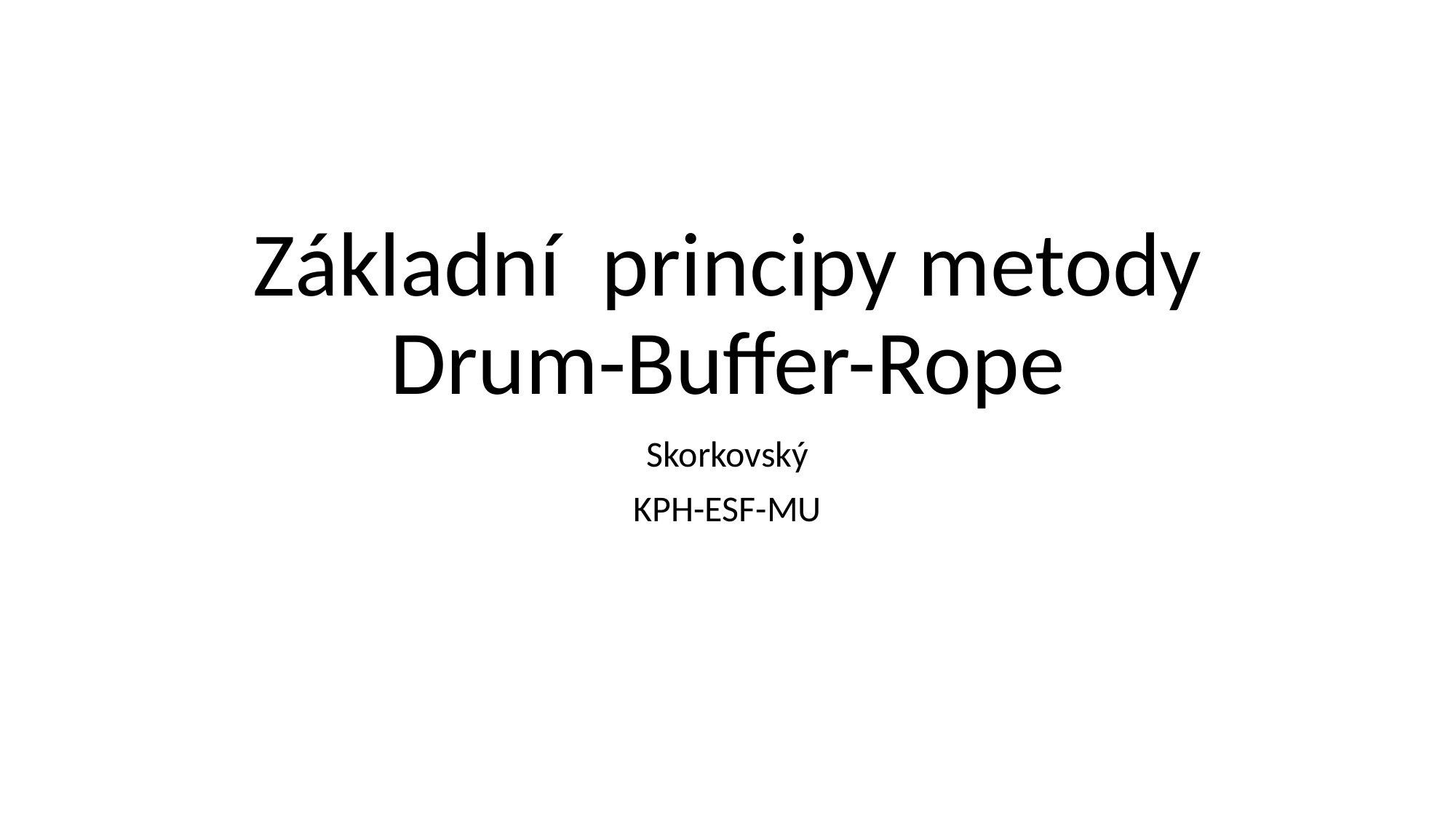

# Základní  principy metody Drum-Buffer-Rope
Skorkovský
KPH-ESF-MU